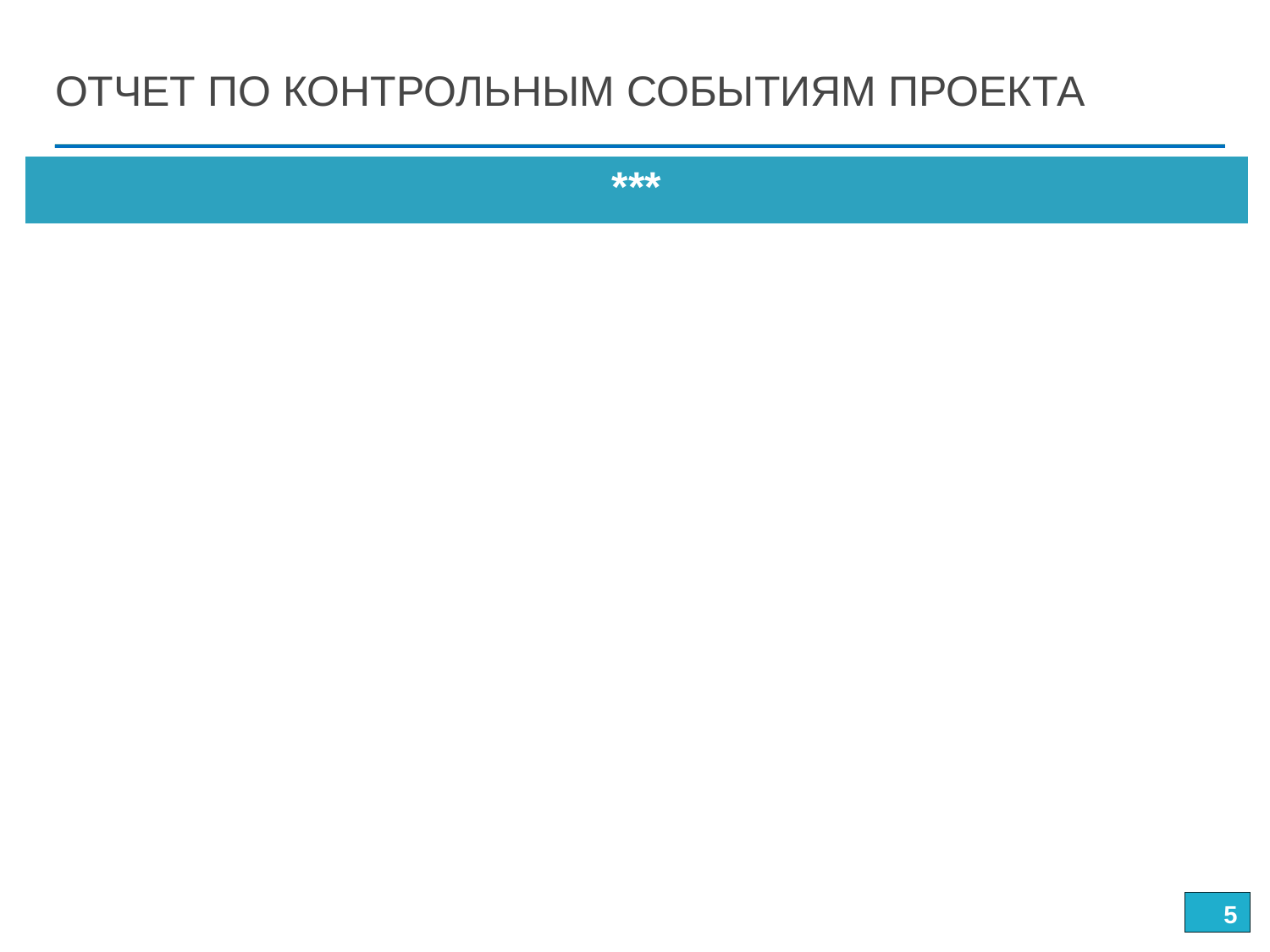

ОТЧЕТ ПО КОНТРОЛЬНЫМ СОБЫТИЯМ ПРОЕКТА

| \*\*\* |
| --- |
5